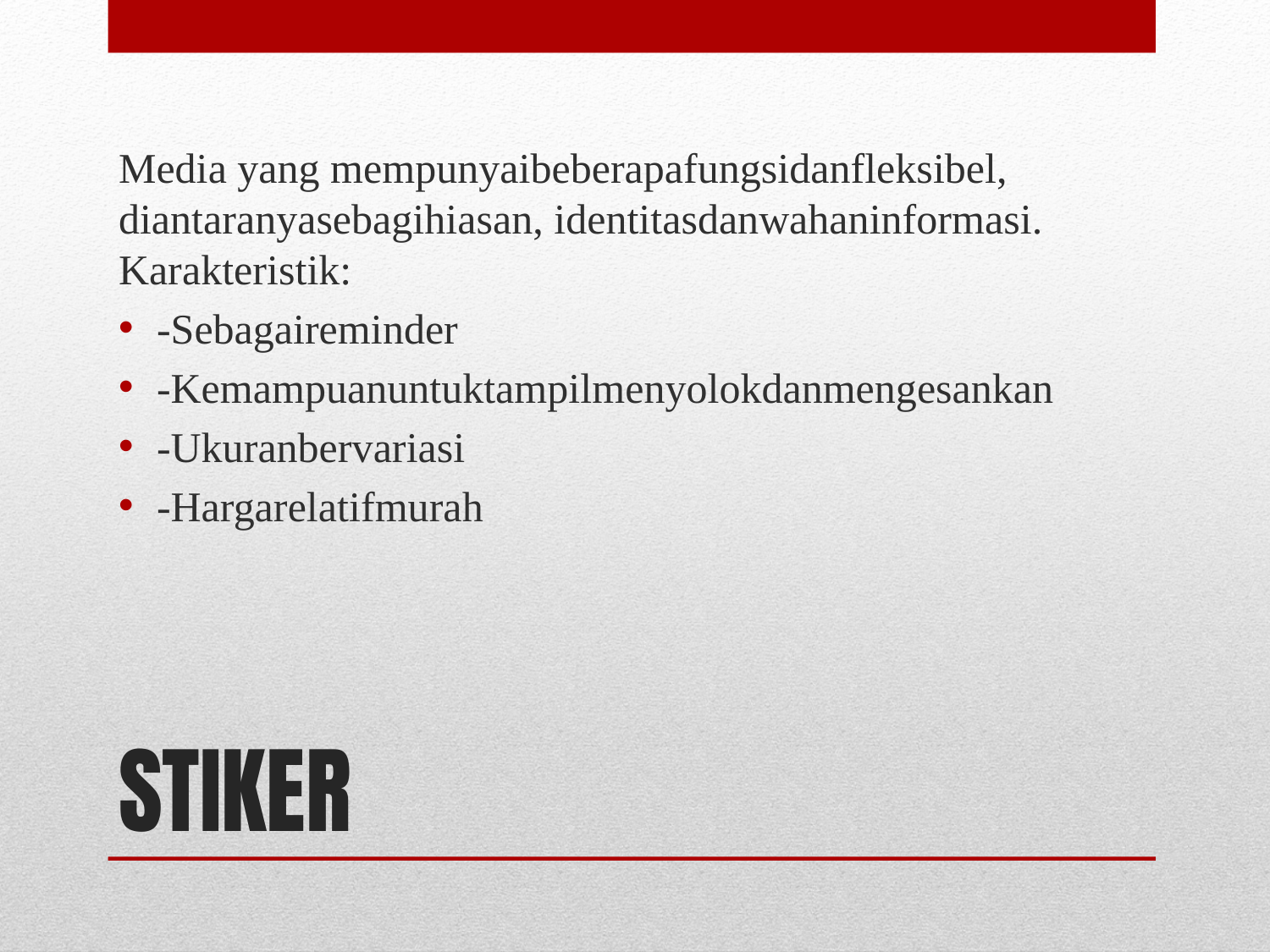

Media yang mempunyaibeberapafungsidanfleksibel, diantaranyasebagihiasan, identitasdanwahaninformasi. Karakteristik:
-Sebagaireminder
-Kemampuanuntuktampilmenyolokdanmengesankan
-Ukuranbervariasi
-Hargarelatifmurah

# STIKER